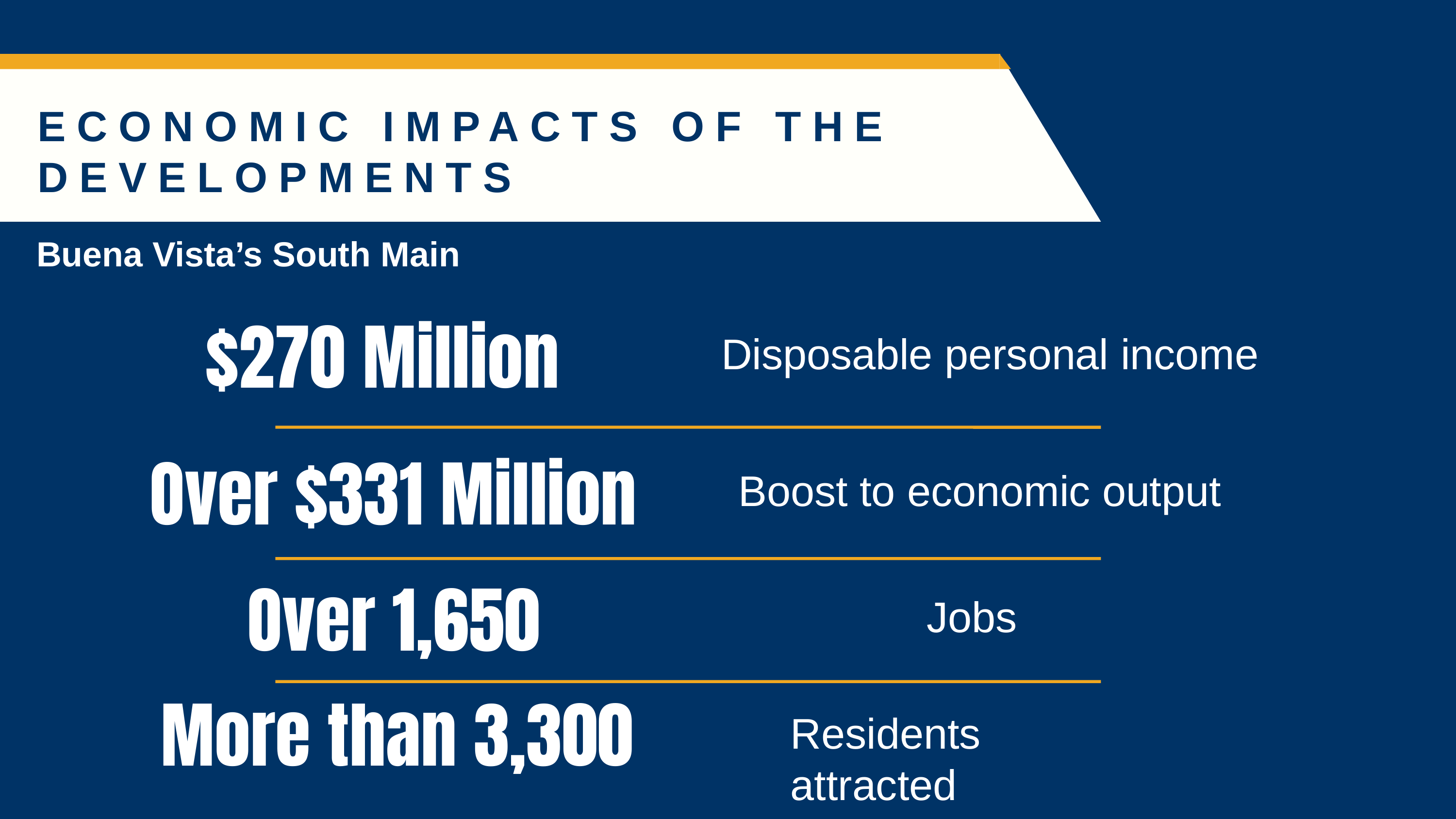

ECONOMIC IMPACTS OF THE DEVELOPMENTS
Buena Vista’s South Main
$270 Million
Disposable personal income

Over $331 Million
Boost to economic output

Over 1,650
Jobs

More than 3,300
Residents attracted